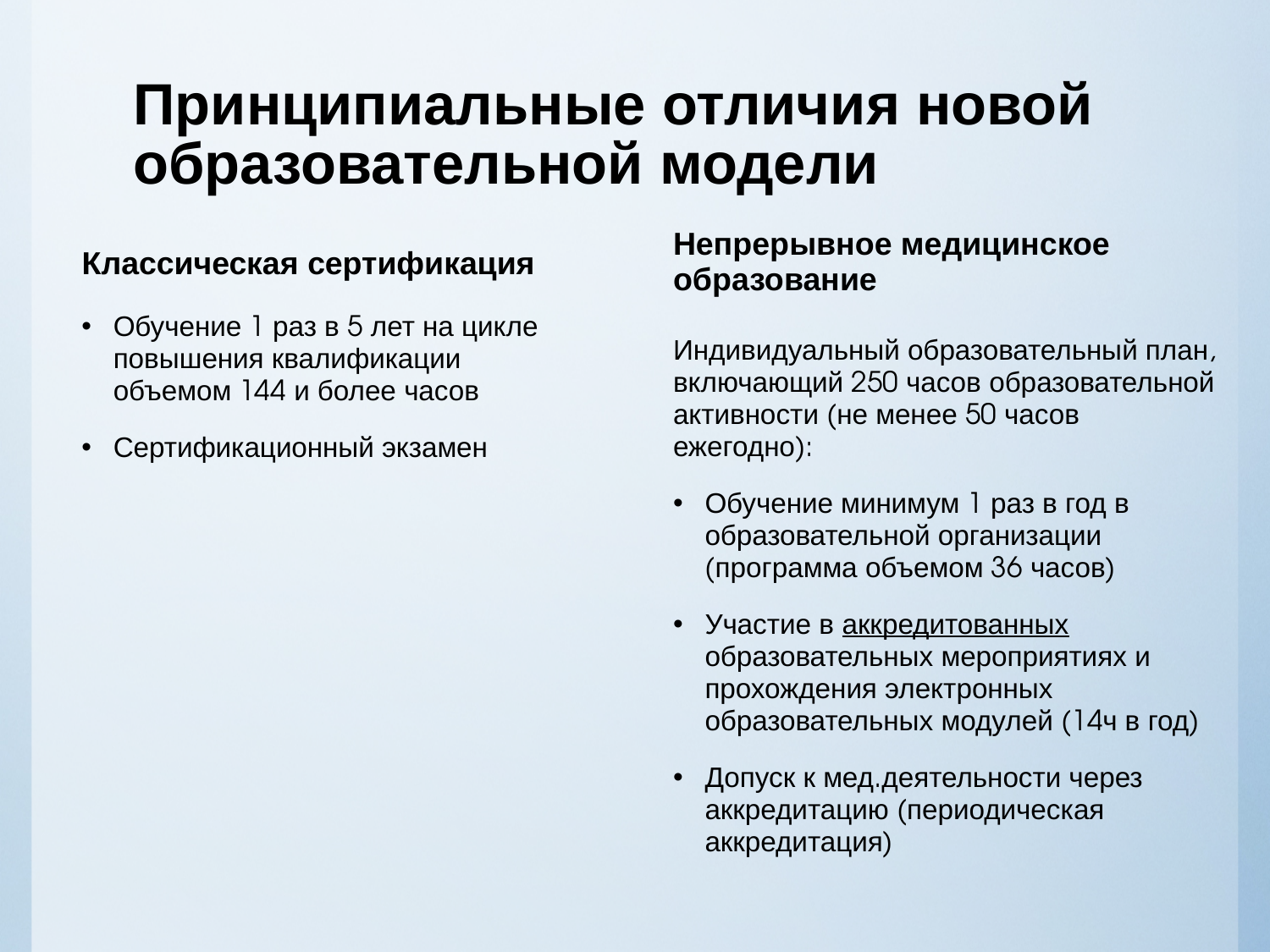

# Принципиальные отличия новой образовательной модели
Классическая сертификация
Непрерывное медицинское образование
Обучение 1 раз в 5 лет на цикле повышения квалификации объемом 144 и более часов
Сертификационный экзамен
Индивидуальный образовательный план, включающий 250 часов образовательной активности (не менее 50 часов ежегодно):
Обучение минимум 1 раз в год в образовательной организации (программа объемом 36 часов)
Участие в аккредитованных образовательных мероприятиях и прохождения электронных образовательных модулей (14ч в год)
Допуск к мед.деятельности через аккредитацию (периодическая аккредитация)